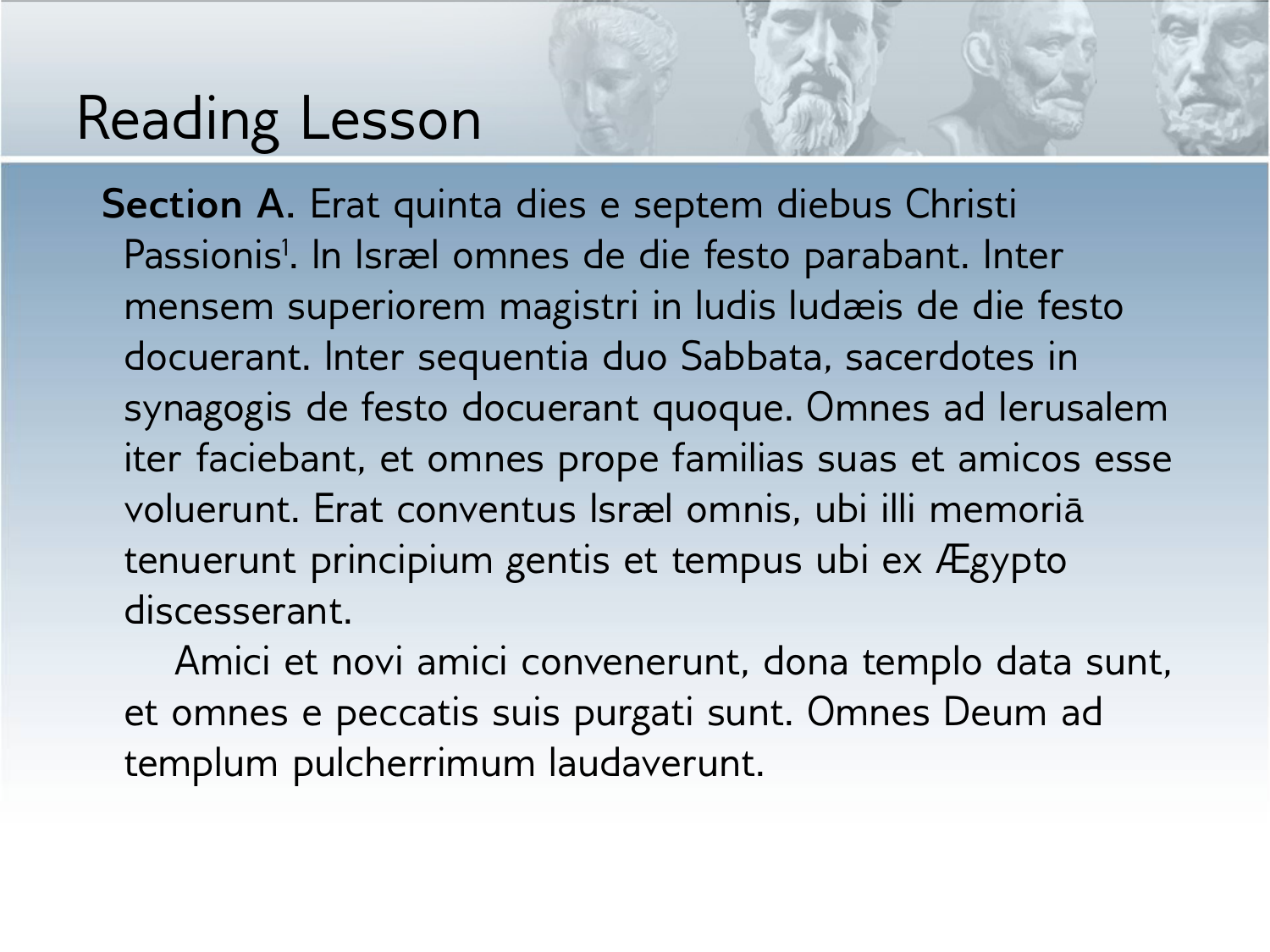

# Reading Lesson
  Section A. Erat quinta dies e septem diebus Christi Passionis1. In Israel omnes de die festo parabant. Inter mensem superiorem magistri in ludis Iudaeis de die festo docuerant. Inter sequentia duo Sabbata, sacerdotes in synagogis de festo docuerant quoque. Omnes ad Ierusalem iter faciebant, et omnes prope familias suas et amicos esse voluerunt. Erat conventus Israel omnis, ubi illi memoriā tenuerunt principium gentis et tempus ubi ex Aegypto discesserant.
    Amici et novi amici convenerunt, dona templo data sunt, et omnes e peccatis suis purgati sunt. Omnes Deum ad templum pulcherrimum laudaverunt.